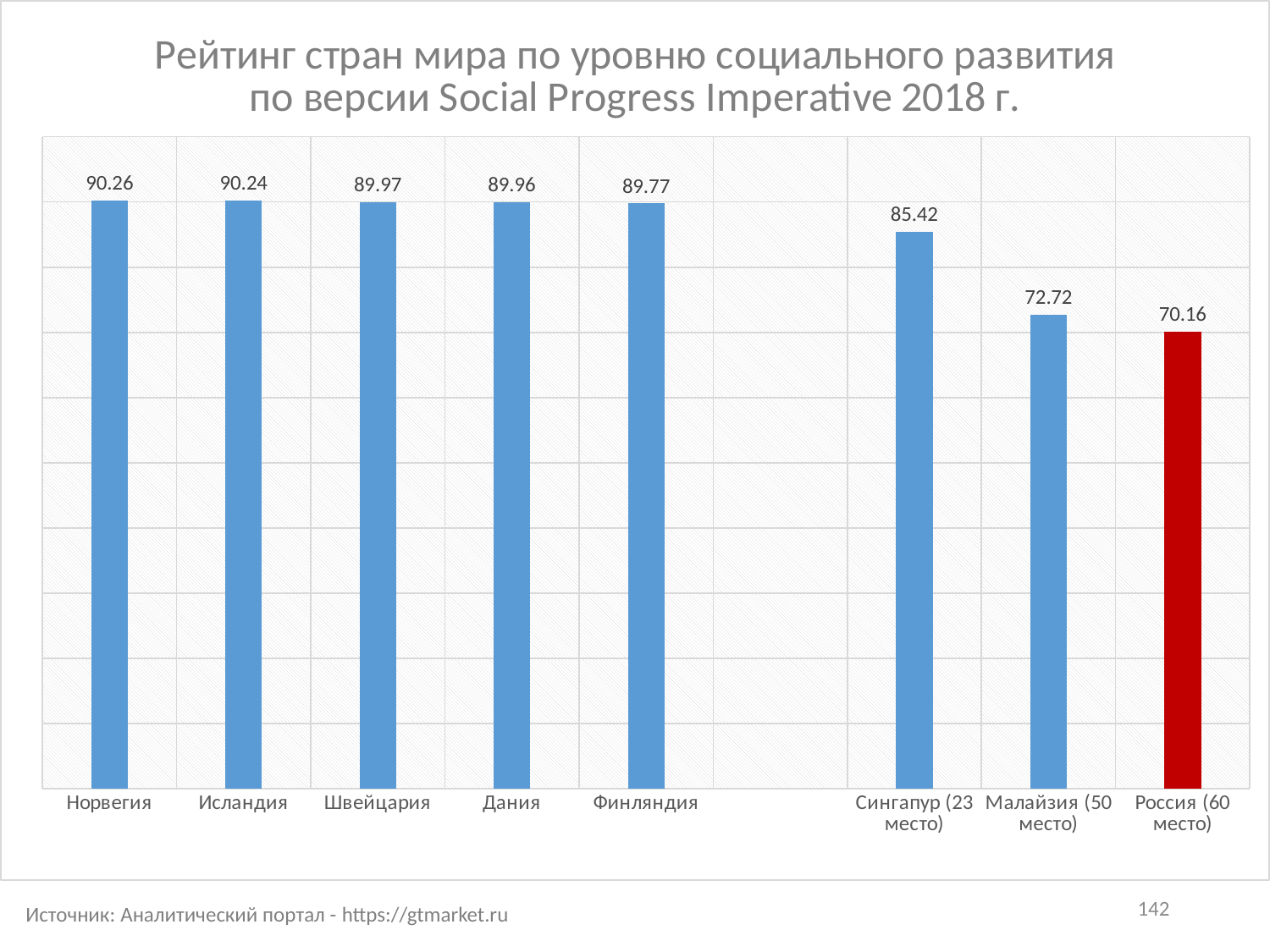

### Chart: Рейтинг стран мира по уровню социального развития по версии Social Progress Imperative 2018 г.

| Category | Ряд 1 |
|---|---|
| Норвегия | 90.26 |
| Исландия | 90.24 |
| Швей­цария | 89.97 |
| Дания | 89.96 |
| Финлян­дия | 89.77 |
|  | None |
| Сингапур (23 место) | 85.42 |
| Малайзия (50 место) | 72.72 |
| Россия (60 место) | 70.16 |
142
Источник: Аналитический портал - https://gtmarket.ru